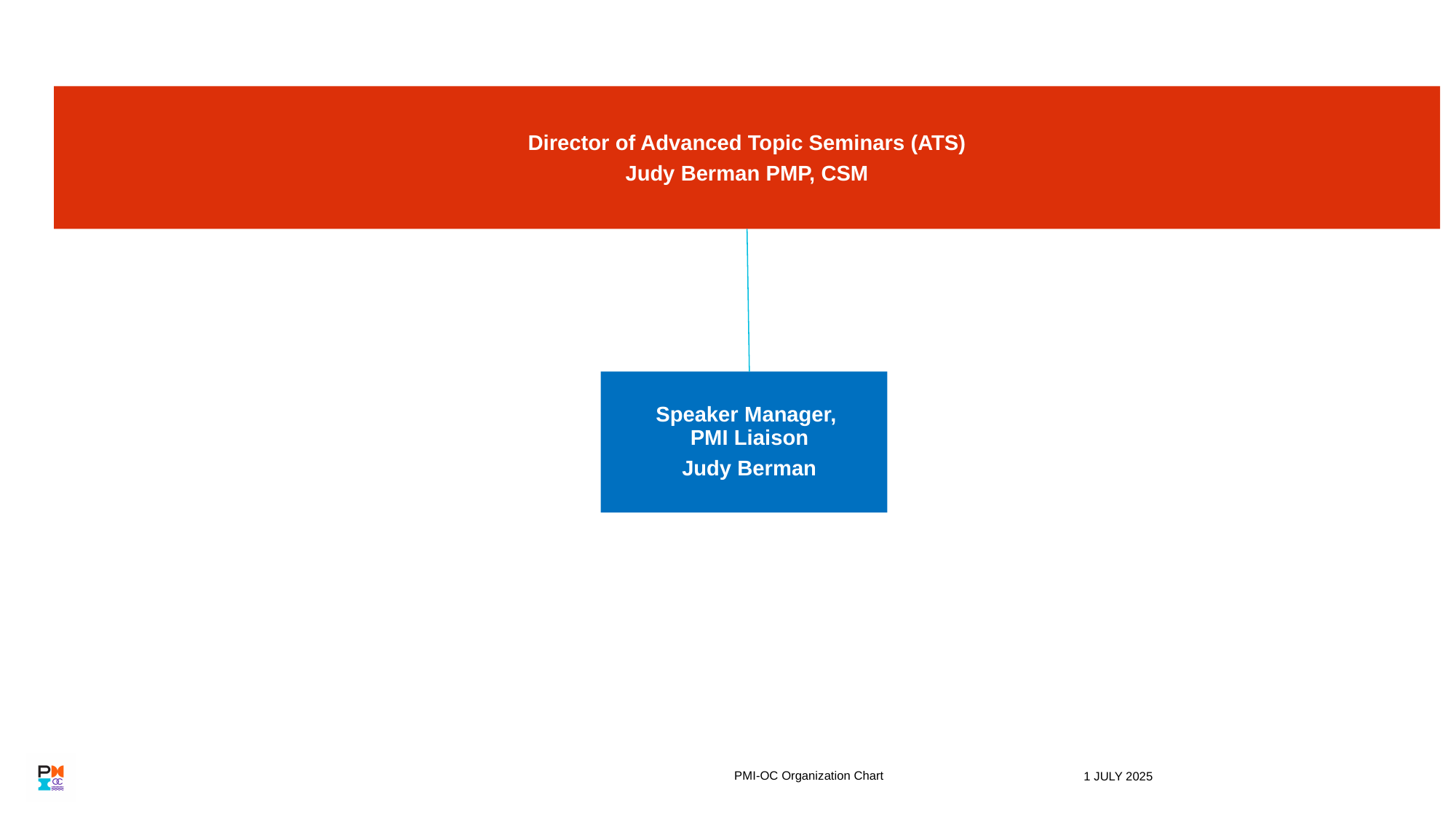

Director of Advanced Topic Seminars (ATS)
Judy Berman PMP, CSM

Speaker Manager,
PMI Liaison
Judy Berman
PMI-OC Organization Chart
1 JULY 2025
17